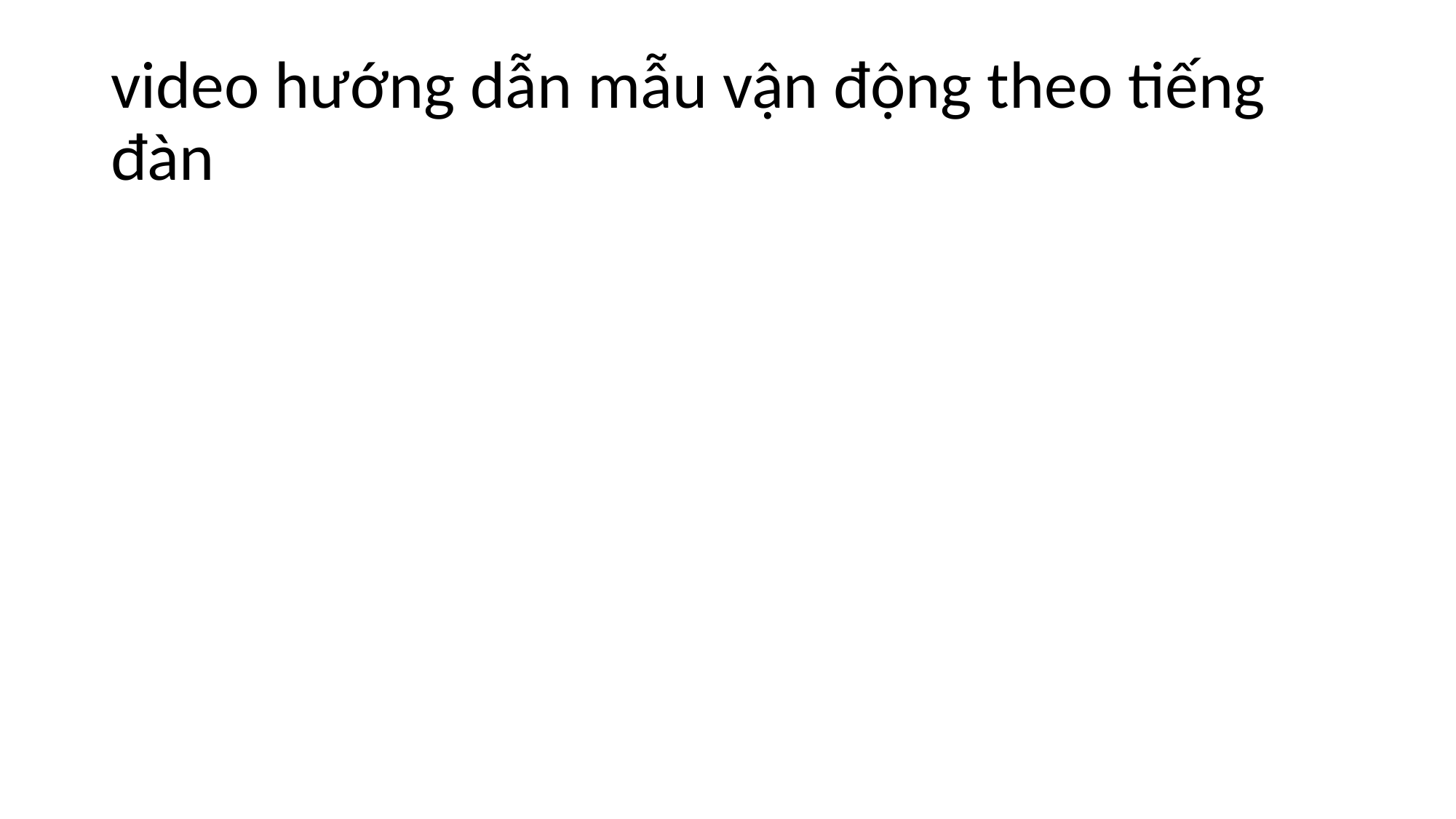

# video hướng dẫn mẫu vận động theo tiếng đàn